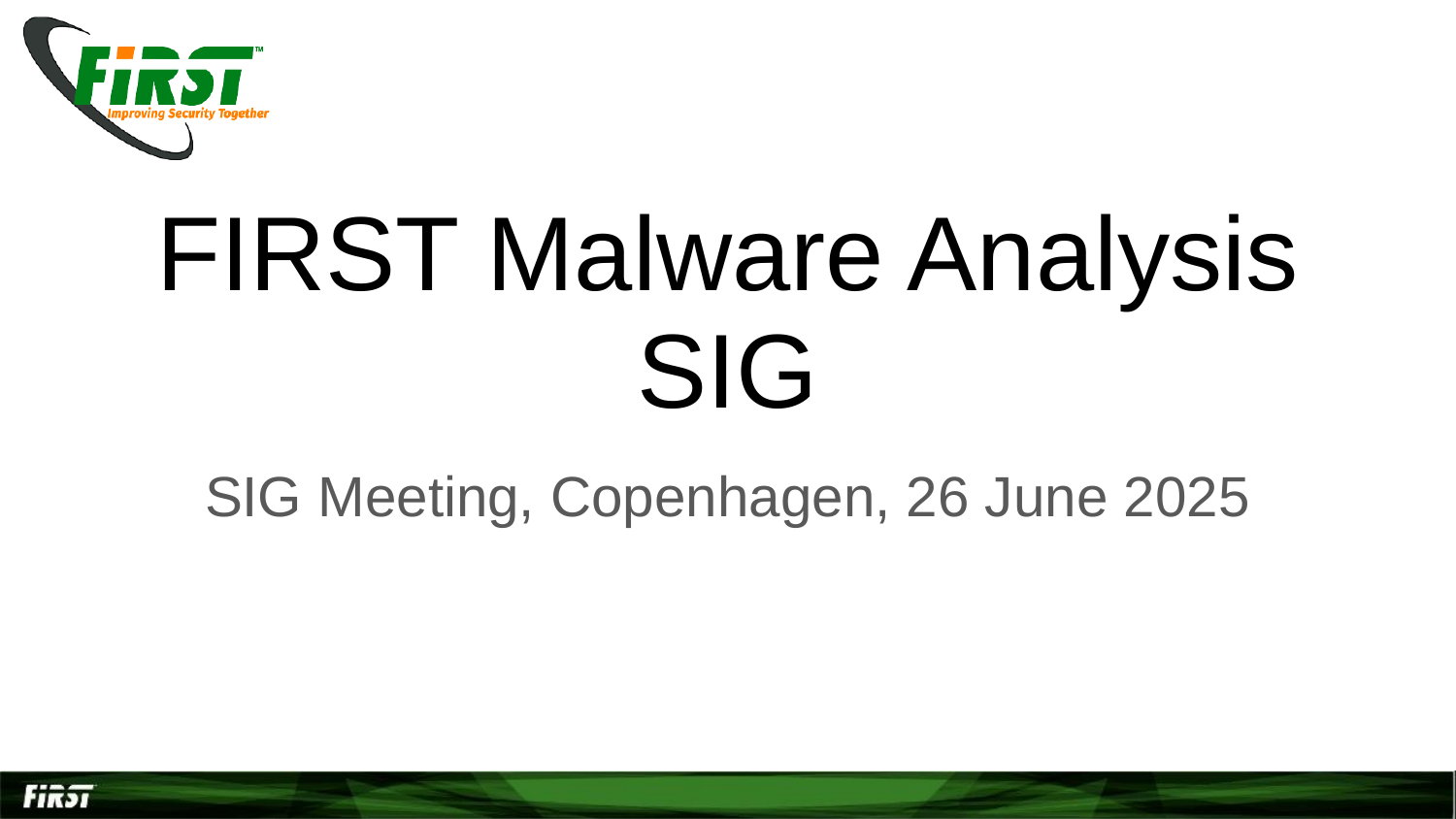

# FIRST Malware Analysis SIG
SIG Meeting, Copenhagen, 26 June 2025